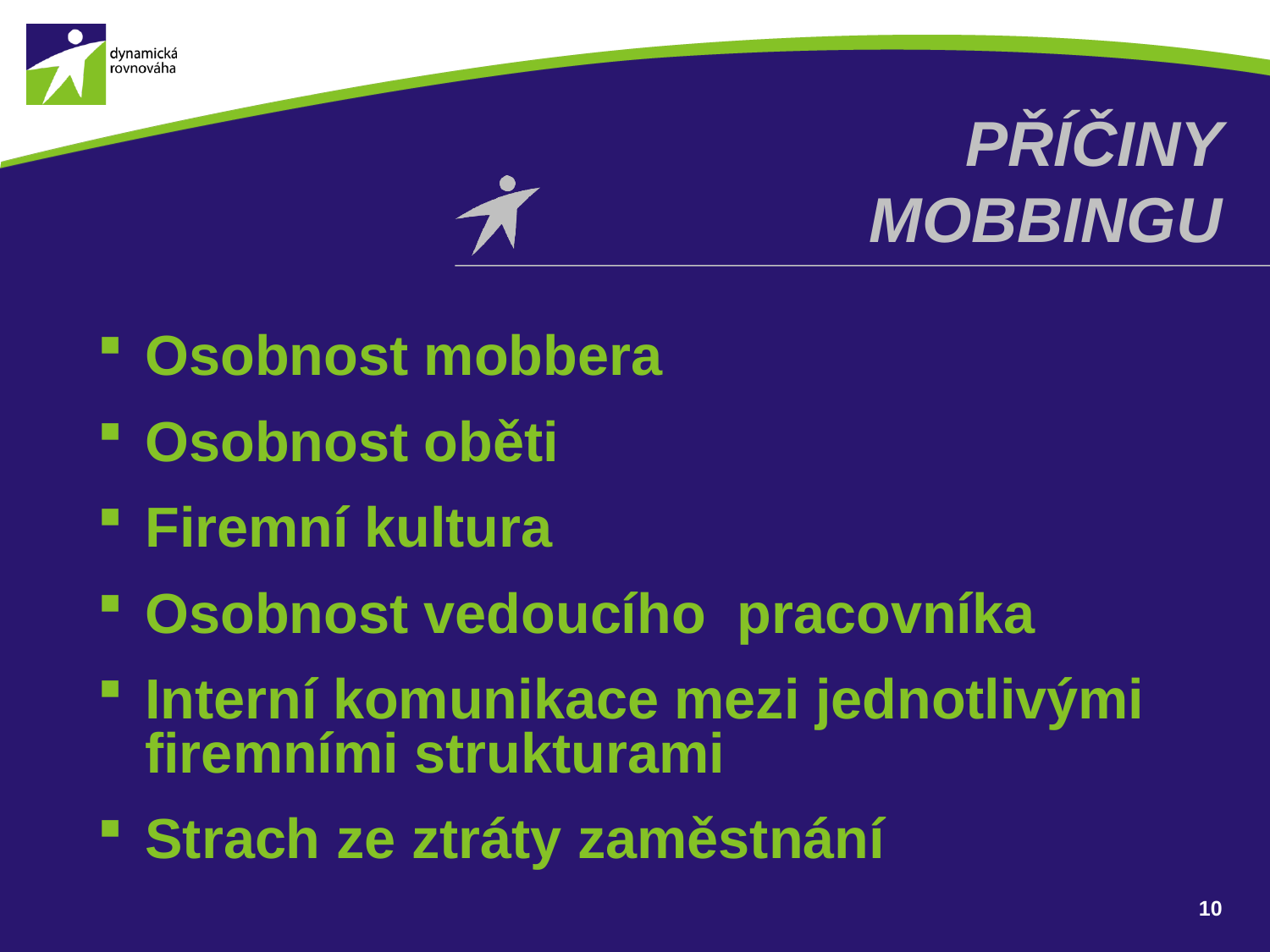

# Příčiny mobbingu
Osobnost mobbera
Osobnost oběti
Firemní kultura
Osobnost vedoucího  pracovníka
Interní komunikace mezi jednotlivými firemními strukturami
Strach ze ztráty zaměstnání

10